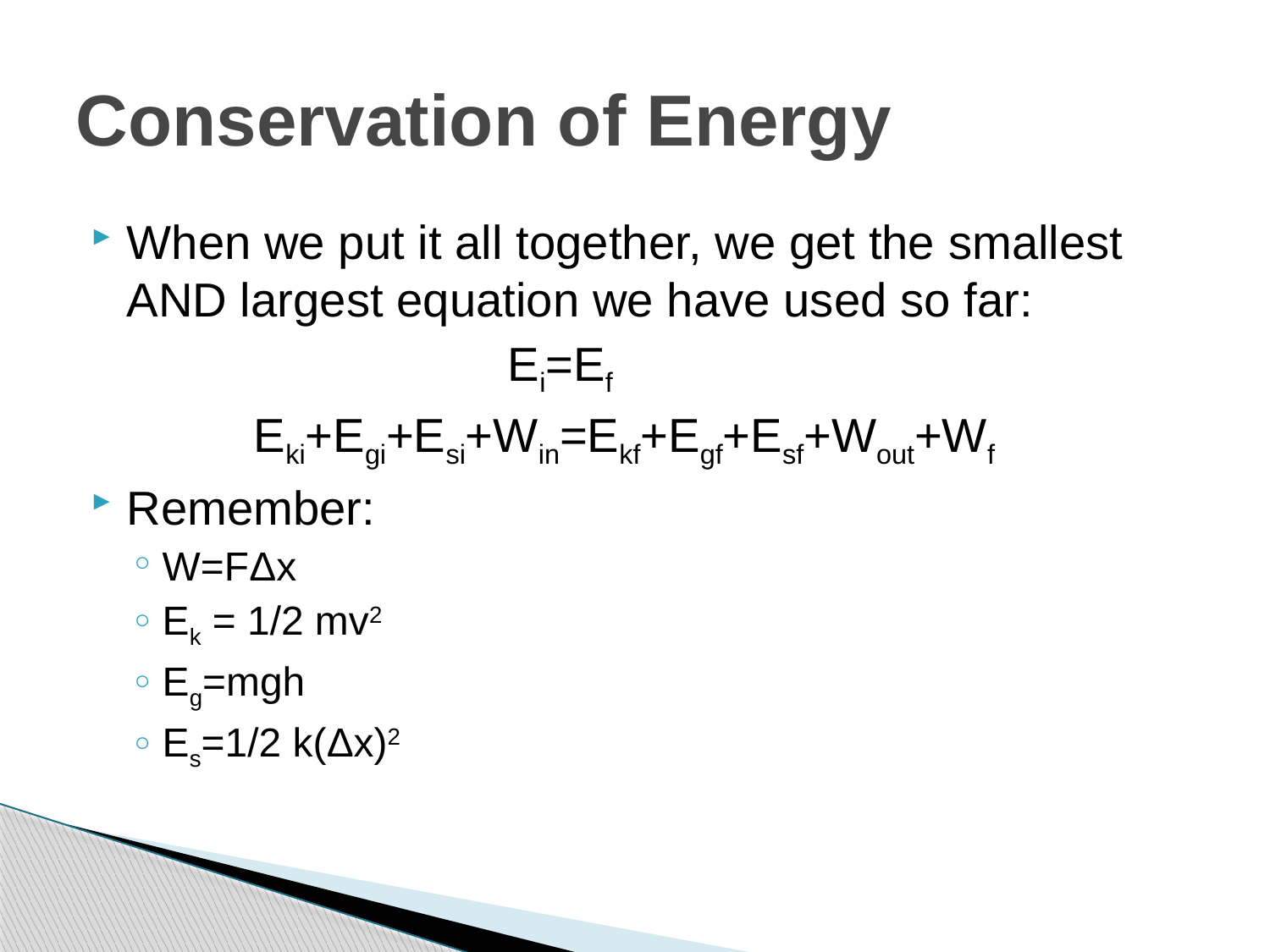

# Conservation of Energy
When we put it all together, we get the smallest AND largest equation we have used so far:
				Ei=Ef
		Eki+Egi+Esi+Win=Ekf+Egf+Esf+Wout+Wf
Remember:
W=FΔx
Ek = 1/2 mv2
Eg=mgh
Es=1/2 k(Δx)2